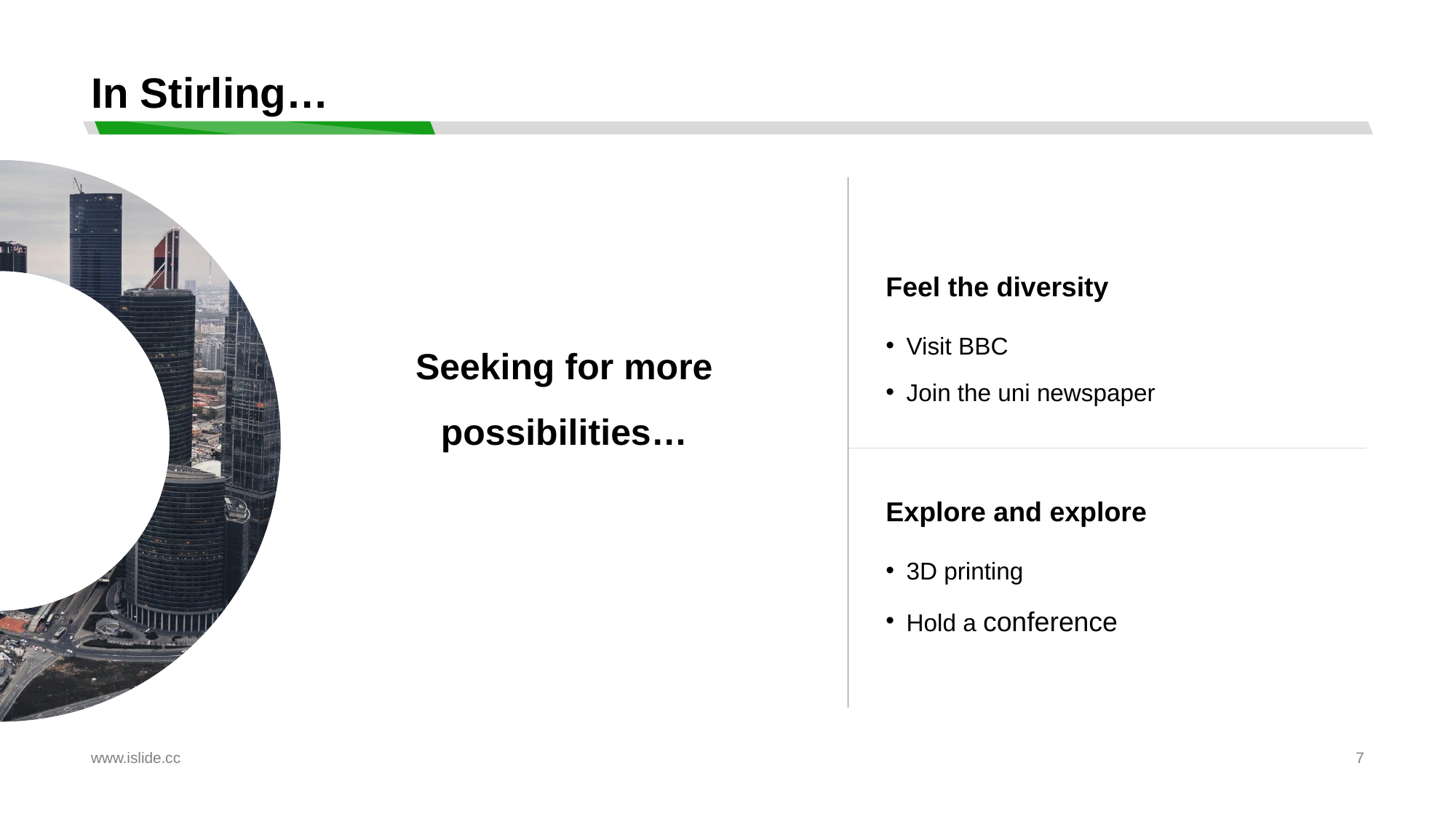

# In Stirling…

Feel the diversity
Visit BBC
Join the uni newspaper

Seeking for more possibilities…

Explore and explore
3D printing
Hold a conference

www.islide.cc
7